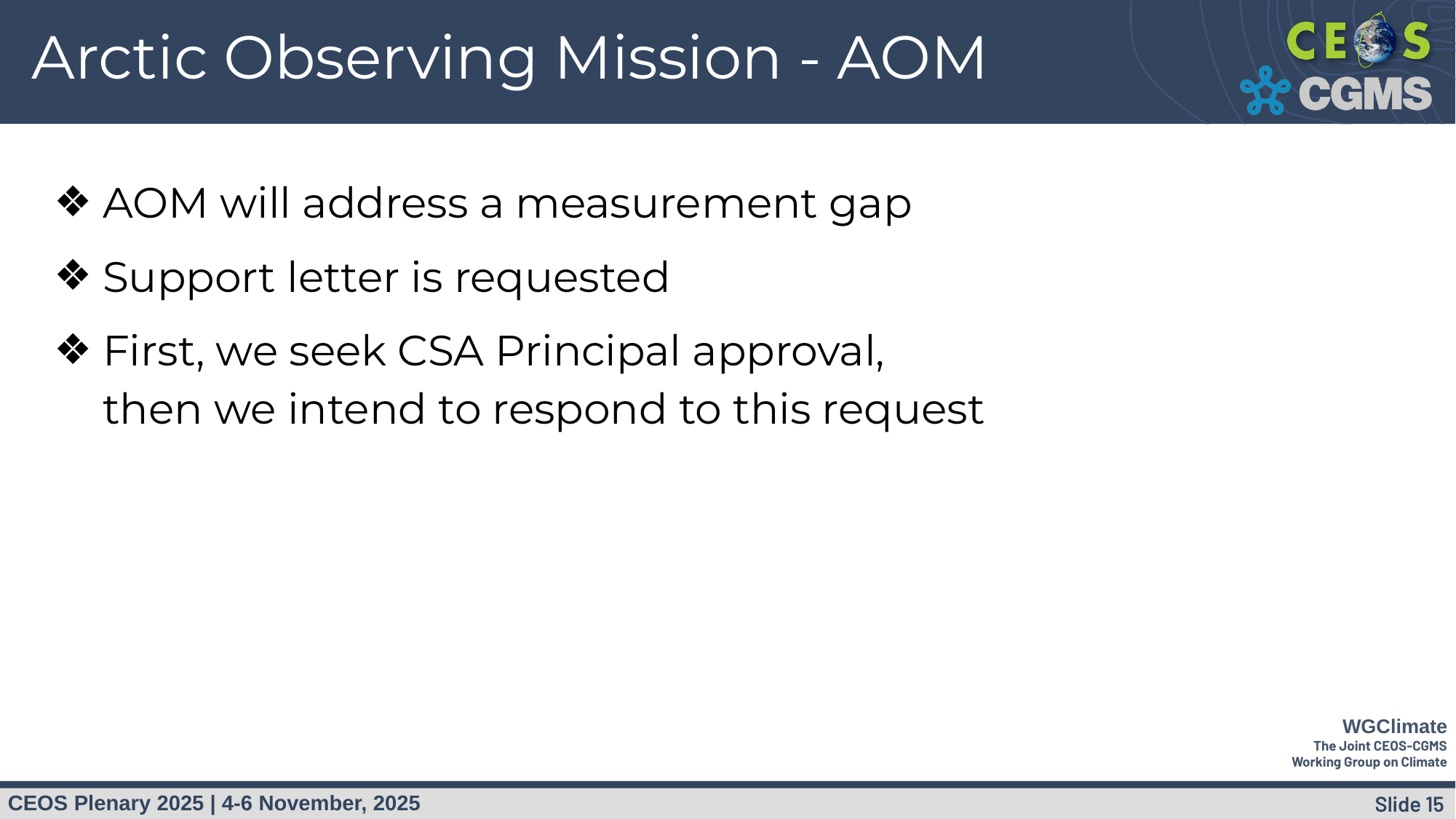

# Arctic Observing Mission - AOM
AOM will address a measurement gap
Support letter is requested
First, we seek CSA Principal approval,
then we intend to respond to this request